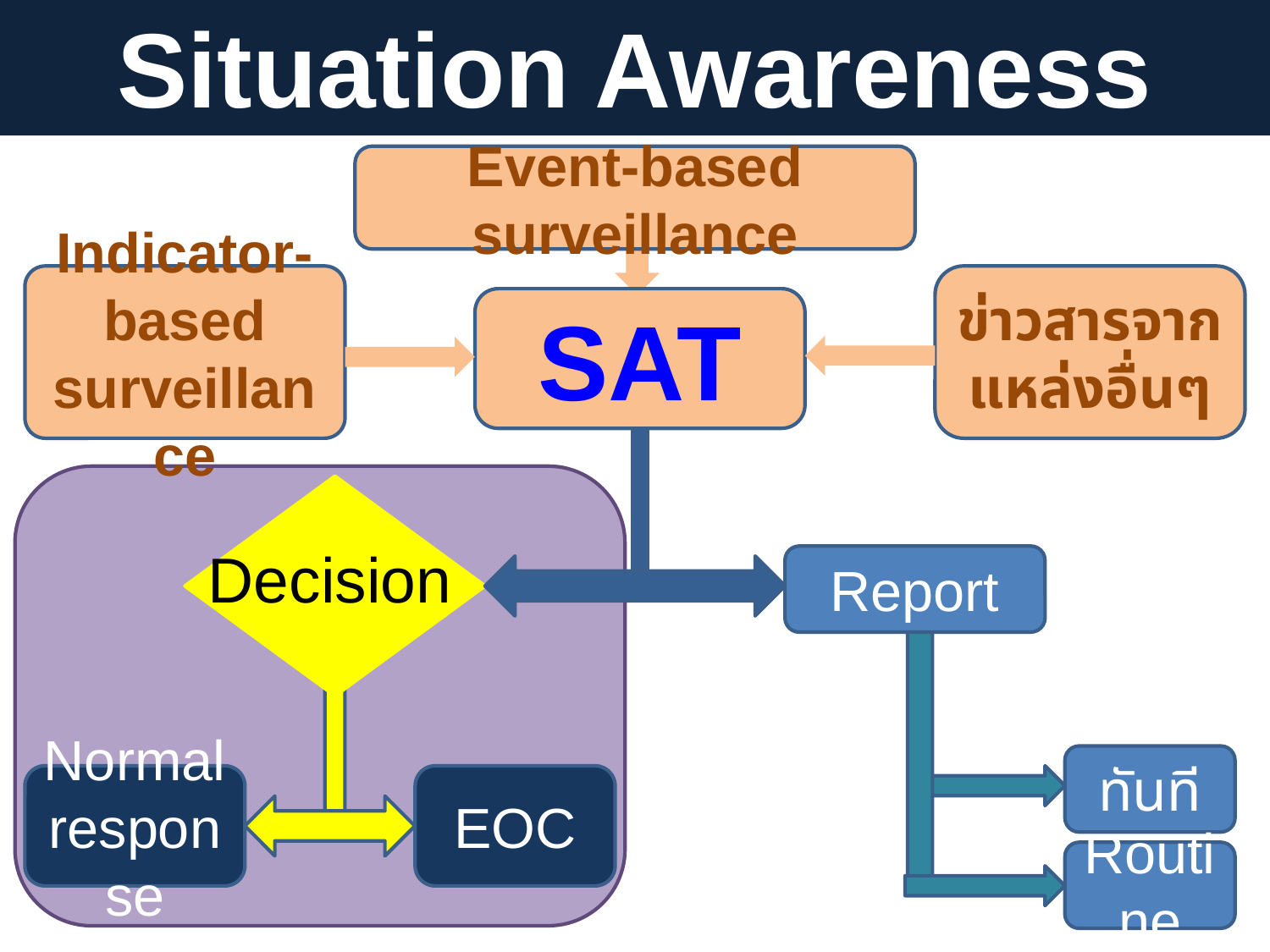

Situation Awareness
Event-based surveillance

Indicator-based surveillance
ข่าวสารจากแหล่งอื่นๆ
SAT

Decision
Report

ทันที
Normal response
EOC

Routine